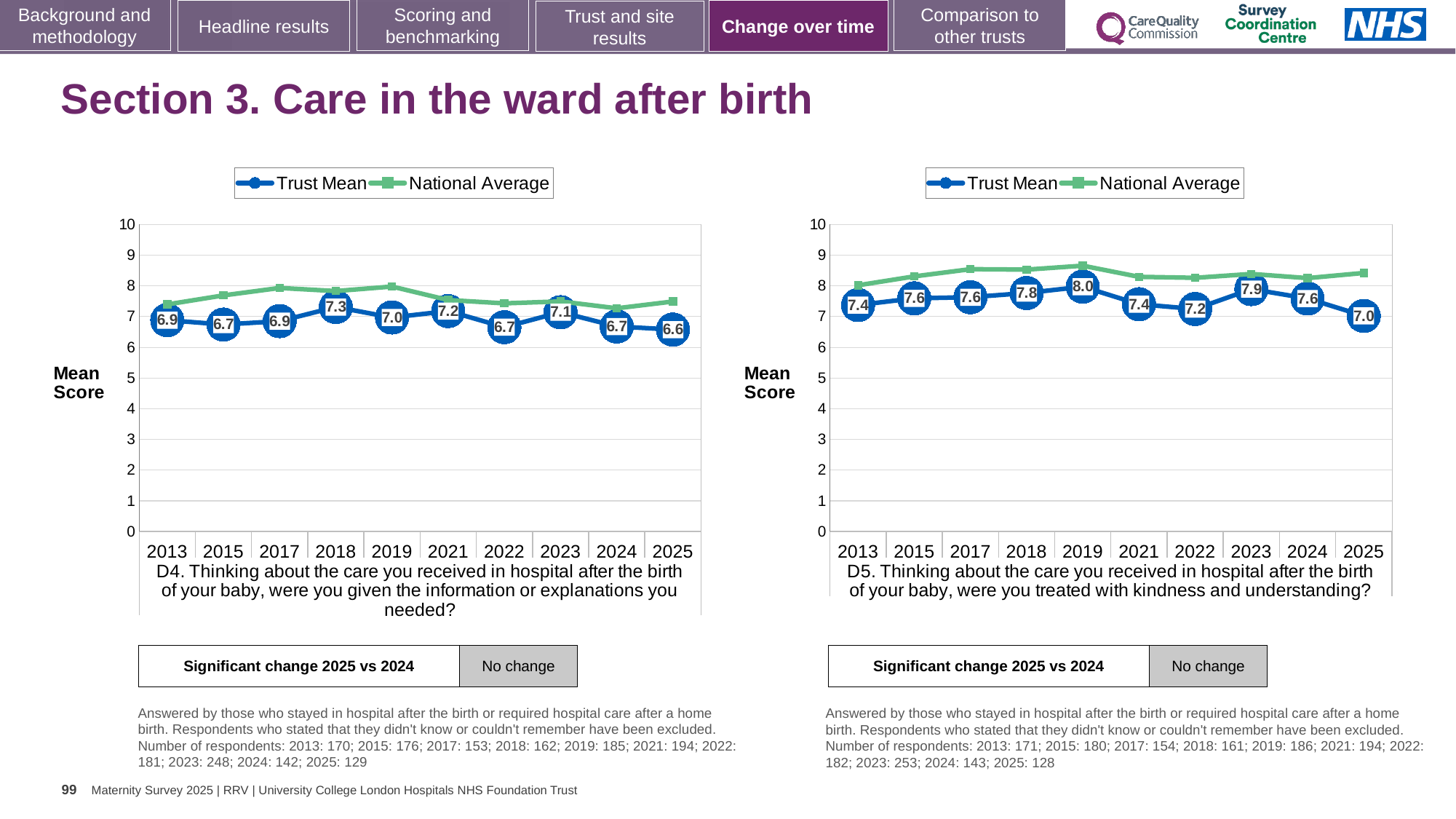

# Section 3. Care in the ward after birth

### Chart

| Category | Trust Mean | National Average |
|---|---|---|
| 2013 | 6.883132881533987 | 7.395336623943967 |
| 2015 | 6.739999301433816 | 7.688730046729283 |
| 2017 | 6.851173461219652 | 7.931023974402986 |
| 2018 | 7.311650802742282 | 7.830630230329167 |
| 2019 | 6.970019818504028 | 7.977494162463488 |
| 2021 | 7.179208259916043 | 7.538090970677204 |
| 2022 | 6.655170141072413 | 7.429446431358746 |
| 2023 | 7.142868647155717 | 7.492865415606356 |
| 2024 | 6.677087172342664 | 7.26913302563135 |
| 2025 | 6.57638420214281 | 7.490281425219523 |

### Chart

| Category | Trust Mean | National Average |
|---|---|---|
| 2013 | 7.375989899865825 | 8.01844043345264 |
| 2015 | 7.593469546463641 | 8.306997876158123 |
| 2017 | 7.629780842572947 | 8.54270554249231 |
| 2018 | 7.766644044872951 | 8.528802498696855 |
| 2019 | 7.972976854487256 | 8.655514194665967 |
| 2021 | 7.402504361976716 | 8.294088741813823 |
| 2022 | 7.245696559481397 | 8.260629494926382 |
| 2023 | 7.893784406778875 | 8.38673312803633 |
| 2024 | 7.587531417713564 | 8.251028564389719 |
| 2025 | 7.021929027376538 | 8.419984171225224 |
| Significant change 2025 vs 2024 | No change |
| --- | --- |
| Significant change 2025 vs 2024 | No change |
| --- | --- |
Answered by those who stayed in hospital after the birth or required hospital care after a home birth. Respondents who stated that they didn't know or couldn't remember have been excluded.
Number of respondents: 2013: 170; 2015: 176; 2017: 153; 2018: 162; 2019: 185; 2021: 194; 2022: 181; 2023: 248; 2024: 142; 2025: 129
Answered by those who stayed in hospital after the birth or required hospital care after a home birth. Respondents who stated that they didn't know or couldn't remember have been excluded.
Number of respondents: 2013: 171; 2015: 180; 2017: 154; 2018: 161; 2019: 186; 2021: 194; 2022: 182; 2023: 253; 2024: 143; 2025: 128
99